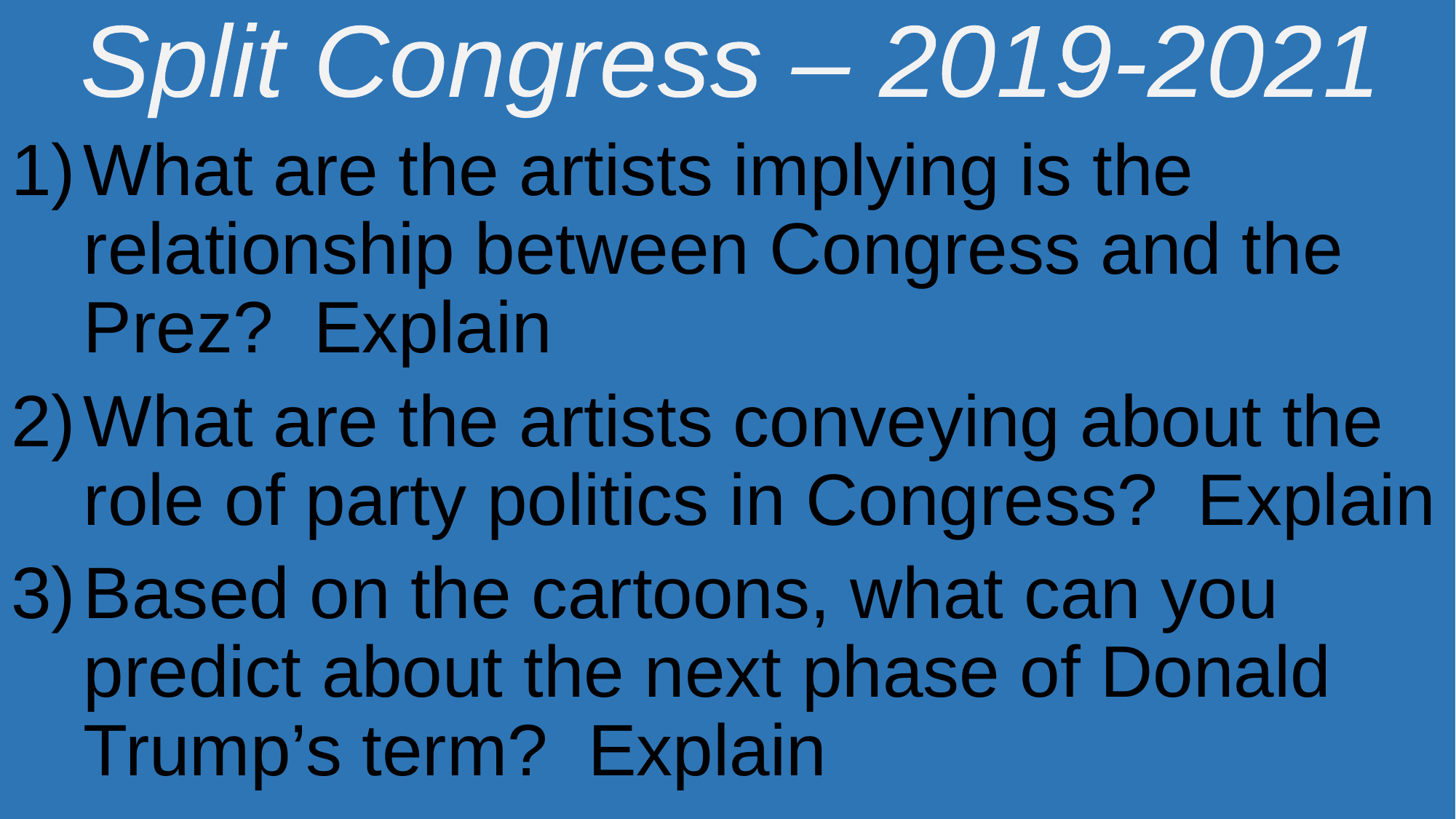

Split Congress – 2019-2021
What are the artists implying is the relationship between Congress and the Prez?  Explain
What are the artists conveying about the role of party politics in Congress?  Explain
Based on the cartoons, what can you predict about the next phase of Donald Trump’s term?  Explain